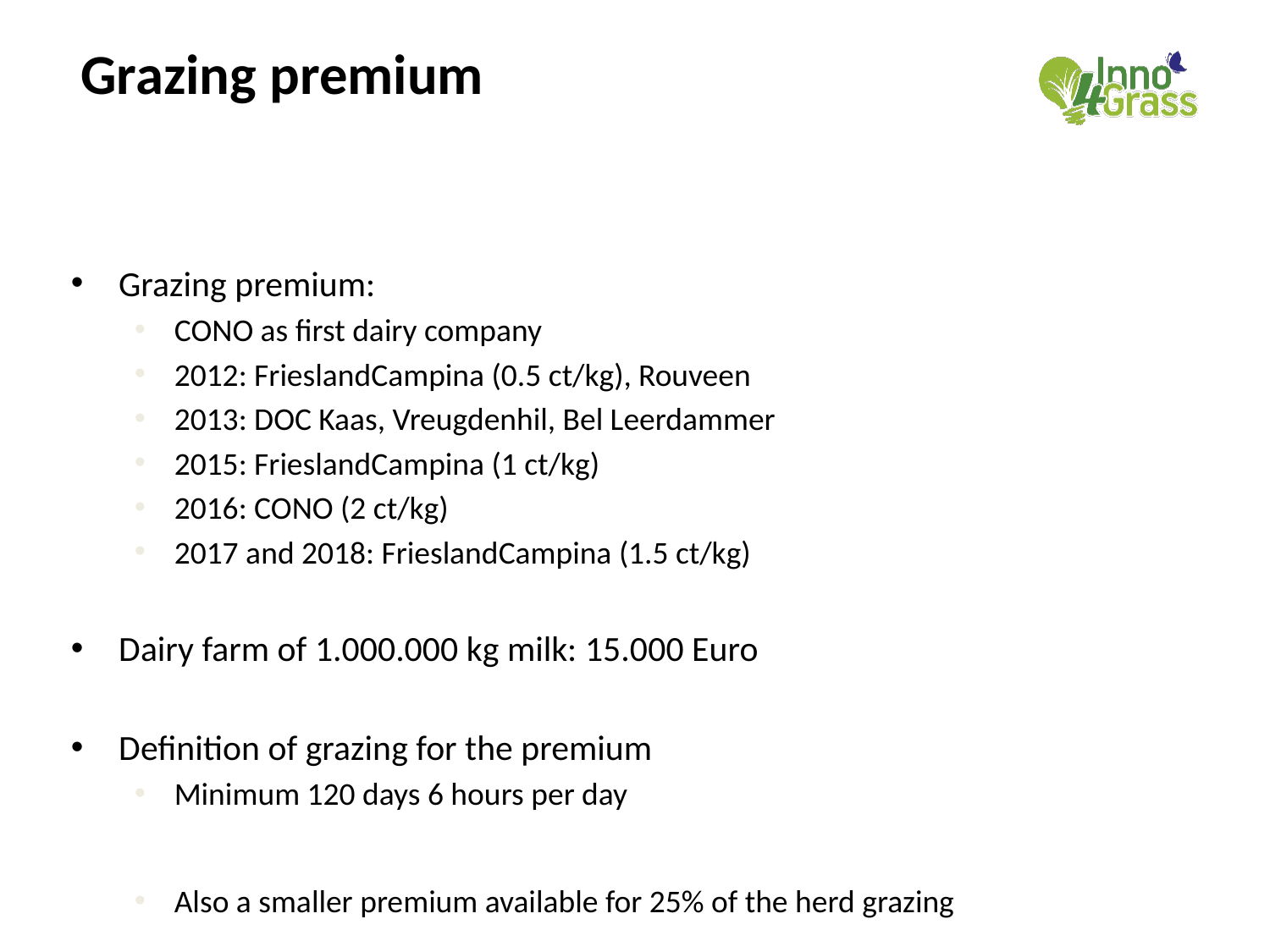

# Grazing premium
Grazing premium:
CONO as first dairy company
2012: FrieslandCampina (0.5 ct/kg), Rouveen
2013: DOC Kaas, Vreugdenhil, Bel Leerdammer
2015: FrieslandCampina (1 ct/kg)
2016: CONO (2 ct/kg)
2017 and 2018: FrieslandCampina (1.5 ct/kg)

Dairy farm of 1.000.000 kg milk: 15.000 Euro

Definition of grazing for the premium
Minimum 120 days 6 hours per day

Also a smaller premium available for 25% of the herd grazing